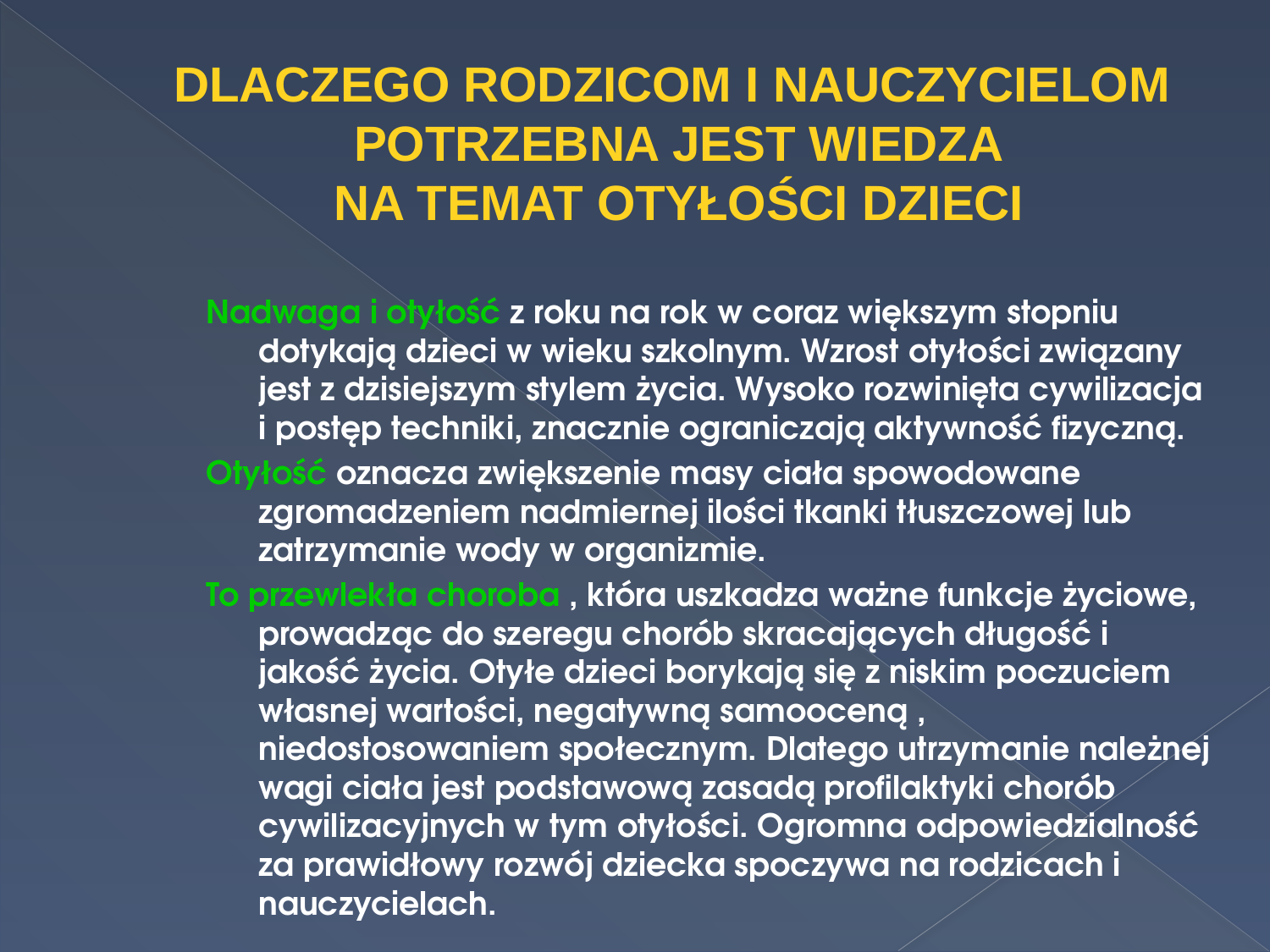

DLACZEGO RODZICOM I NAUCZYCIELOM
POTRZEBNA JEST WIEDZA
NA TEMAT Otyłości DZIECI
Nadwaga i otyłość z roku na rok w coraz większym stopniu dotykają dzieci w wieku szkolnym. Wzrost otyłości związany jest z dzisiejszym stylem życia. Wysoko rozwinięta cywilizacja i postęp techniki, znacznie ograniczają aktywność fizyczną.
Otyłość oznacza zwiększenie masy ciała spowodowane zgromadzeniem nadmiernej ilości tkanki tłuszczowej lub zatrzymanie wody w organizmie.
To przewlekła choroba , która uszkadza ważne funkcje życiowe, prowadząc do szeregu chorób skracających długość i jakość życia. Otyłe dzieci borykają się z niskim poczuciem własnej wartości, negatywną samooceną , niedostosowaniem społecznym. Dlatego utrzymanie należnej wagi ciała jest podstawową zasadą profilaktyki chorób cywilizacyjnych w tym otyłości. Ogromna odpowiedzialność za prawidłowy rozwój dziecka spoczywa na rodzicach i nauczycielach.
#